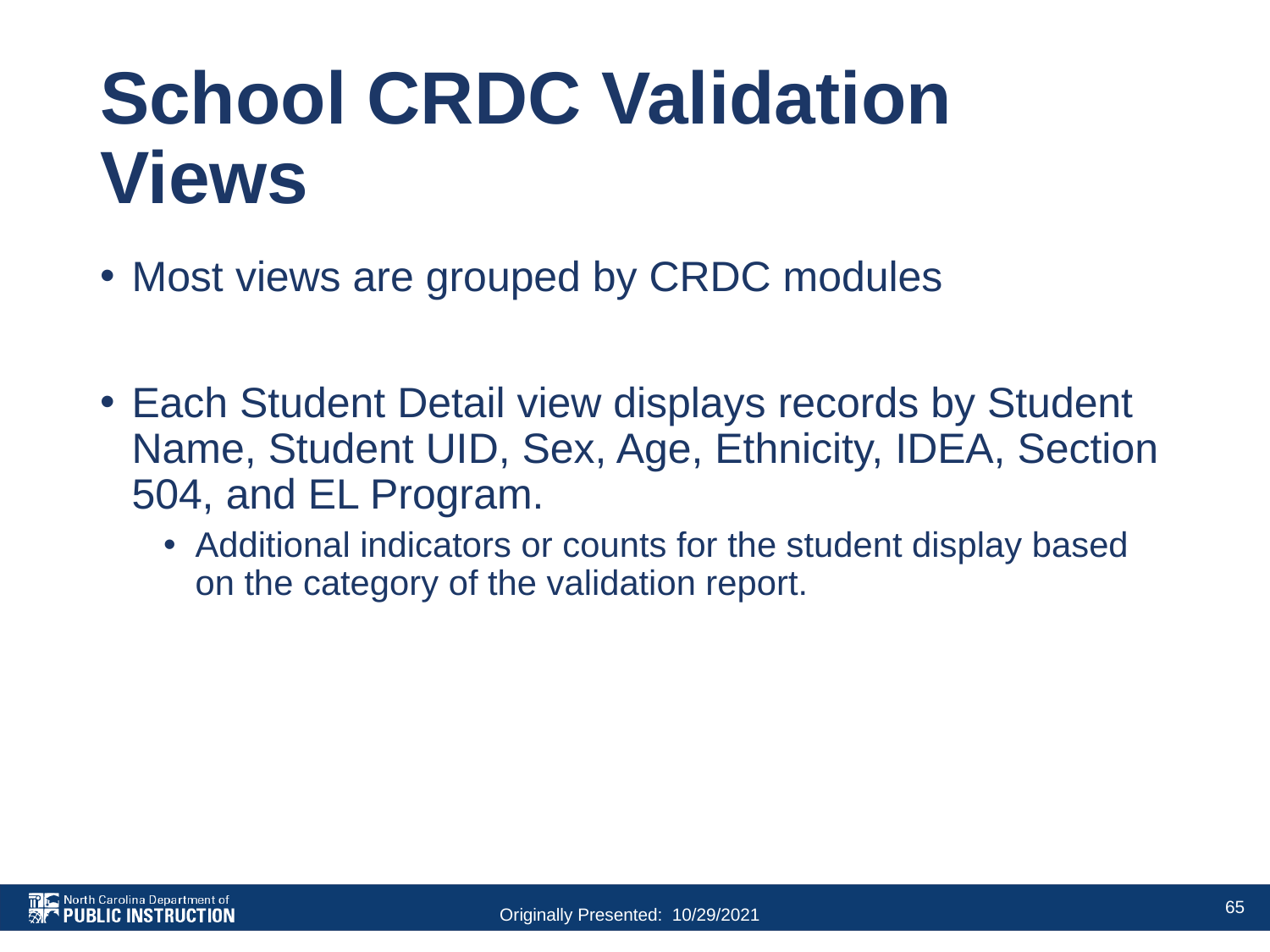

# School CRDC Validation Views
Most views are grouped by CRDC modules

Each Student Detail view displays records by Student Name, Student UID, Sex, Age, Ethnicity, IDEA, Section 504, and EL Program.
Additional indicators or counts for the student display based on the category of the validation report.

65
Originally Presented:  10/29/2021